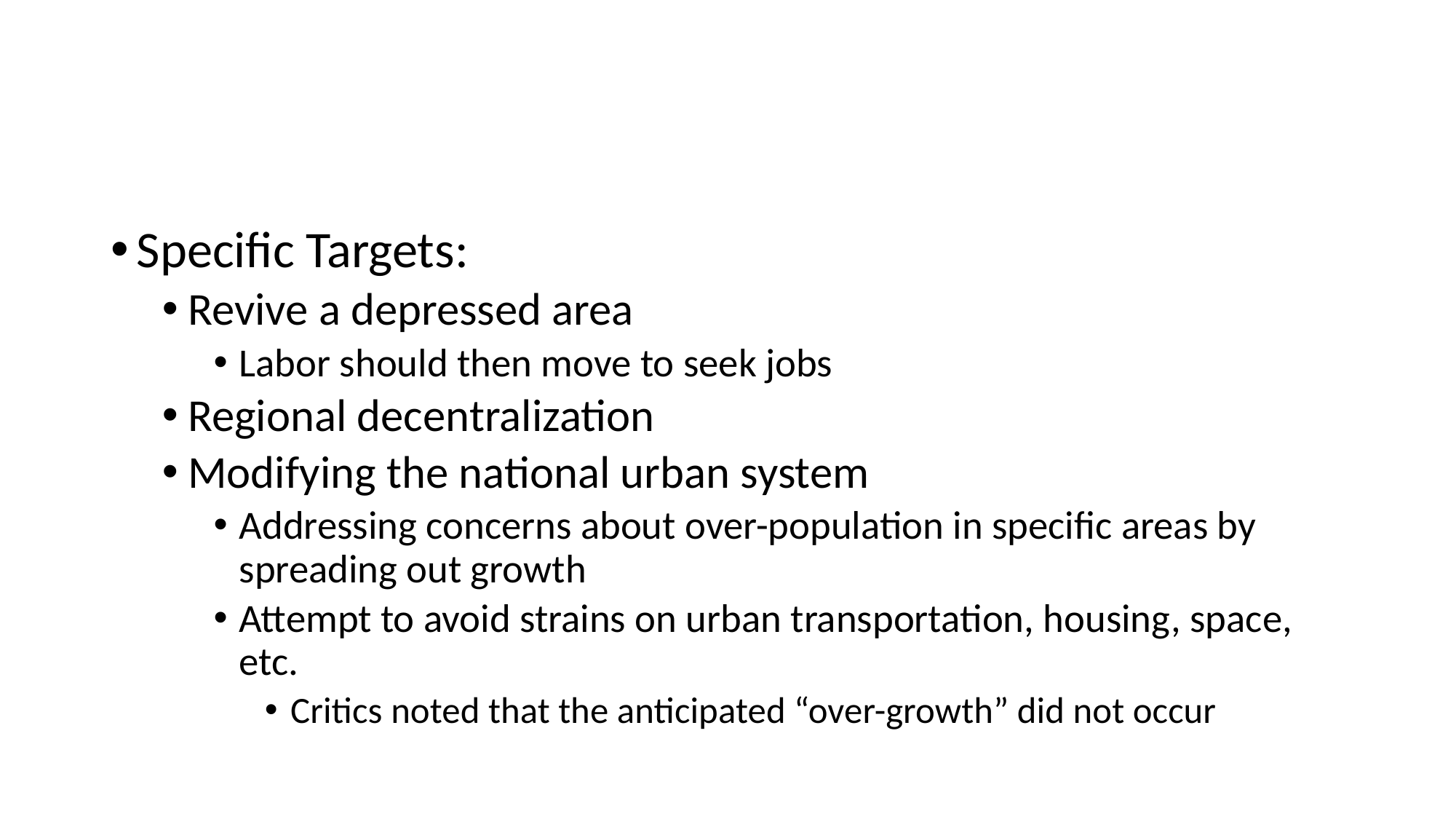

#
Specific Targets:
Revive a depressed area
Labor should then move to seek jobs
Regional decentralization
Modifying the national urban system
Addressing concerns about over-population in specific areas by spreading out growth
Attempt to avoid strains on urban transportation, housing, space, etc.
Critics noted that the anticipated “over-growth” did not occur